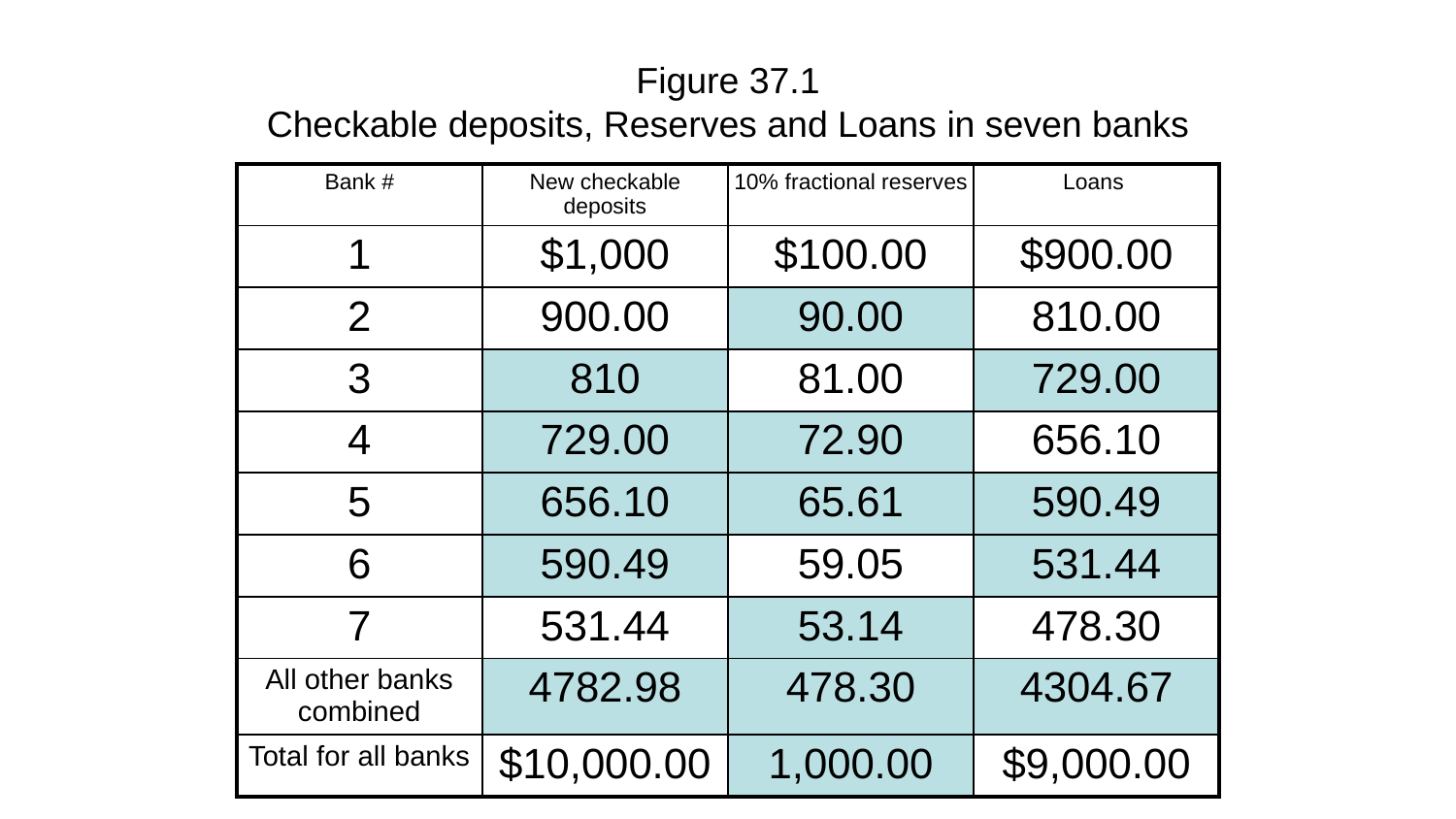

# Figure 37.1 Checkable deposits, Reserves and Loans in seven banks
| Bank # | New checkable deposits | 10% fractional reserves | Loans |
| --- | --- | --- | --- |
| 1 | $1,000 | $100.00 | $900.00 |
| 2 | 900.00 | 90.00 | 810.00 |
| 3 | 810 | 81.00 | 729.00 |
| 4 | 729.00 | 72.90 | 656.10 |
| 5 | 656.10 | 65.61 | 590.49 |
| 6 | 590.49 | 59.05 | 531.44 |
| 7 | 531.44 | 53.14 | 478.30 |
| All other banks combined | 4782.98 | 478.30 | 4304.67 |
| Total for all banks | $10,000.00 | 1,000.00 | $9,000.00 |